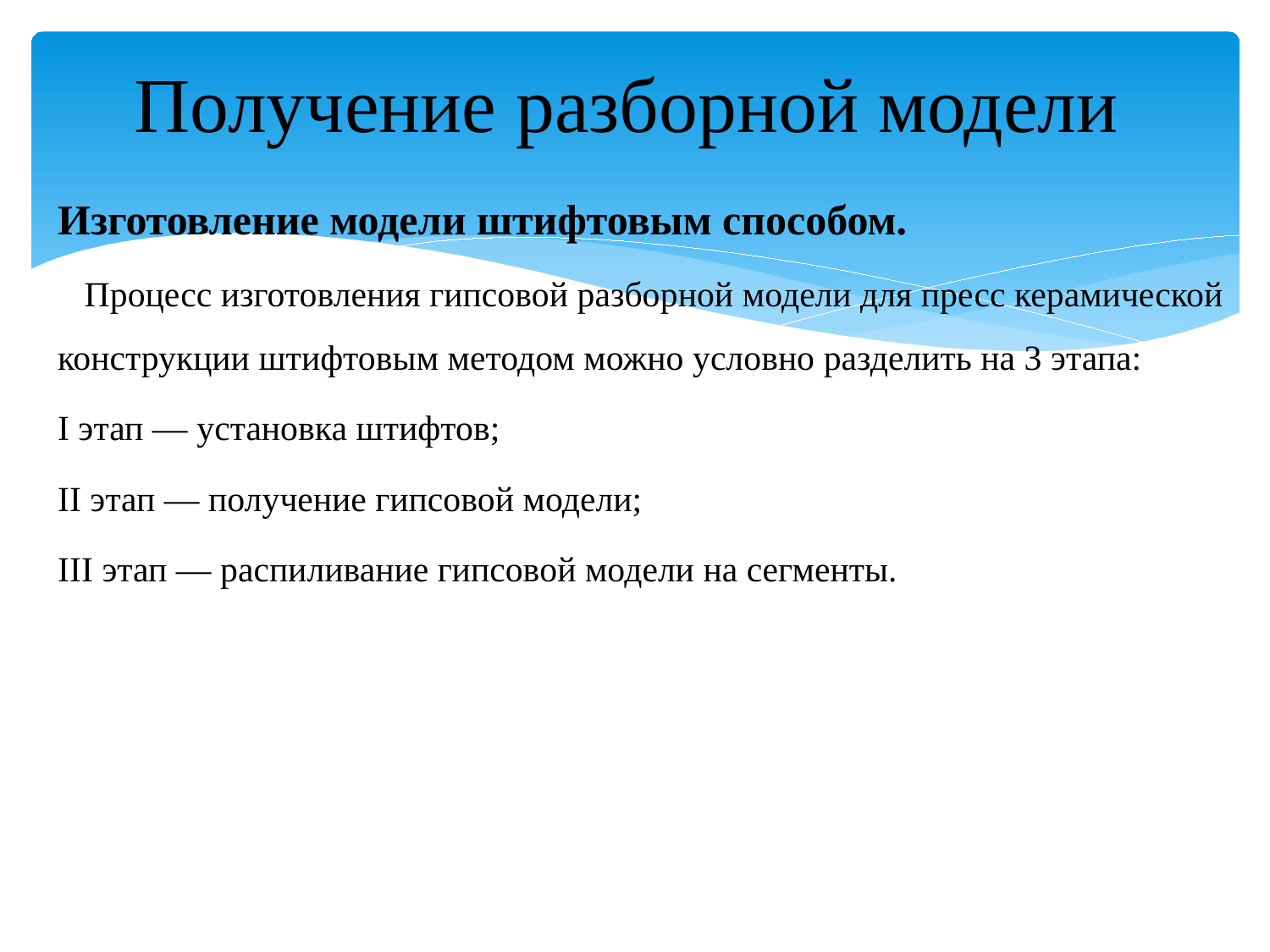

# Получение разборной модели
Изготовление модели штифтовым способом.
   Процесс изготовления гипсовой разборной модели для пресс керамической конструкции штифтовым методом можно условно разделить на 3 этапа:
I этап — установка штифтов;
II этап — получение гипсовой модели;
III этап — распиливание гипсовой модели на сегменты.